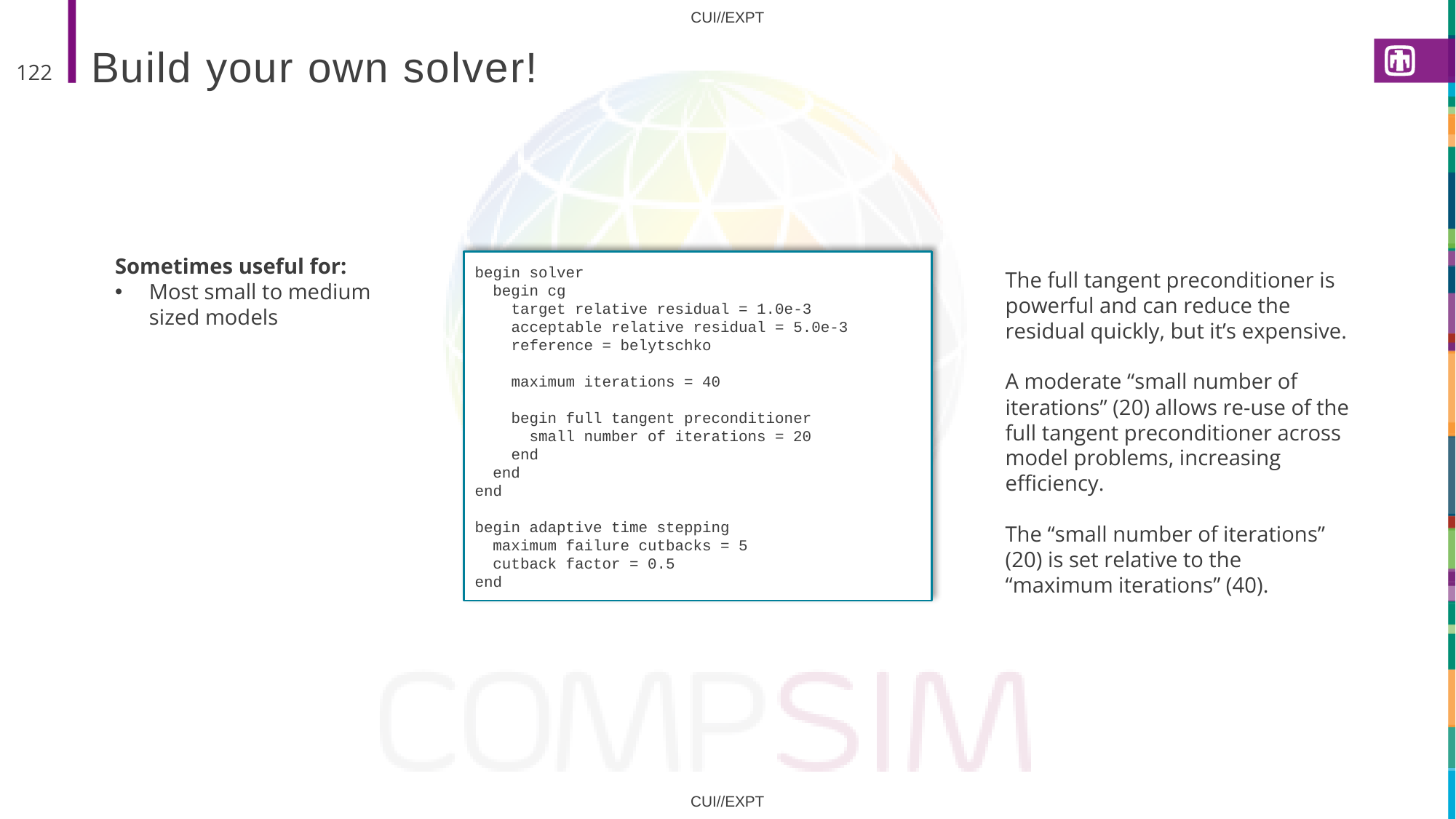

# Build your own solver!
122
Sometimes useful for:
Most small to medium sized models
begin solver
  begin cg
    target relative residual = 1.0e-3
    acceptable relative residual = 5.0e-3
    reference = belytschko

    maximum iterations = 40

    begin full tangent preconditioner
      small number of iterations = 20
    end
  end
end

begin adaptive time stepping
  maximum failure cutbacks = 5
  cutback factor = 0.5
end
The full tangent preconditioner is powerful and can reduce the residual quickly, but it’s expensive.

A moderate “small number of iterations” (20) allows re-use of the full tangent preconditioner across model problems, increasing efficiency.

The “small number of iterations” (20) is set relative to the “maximum iterations” (40).